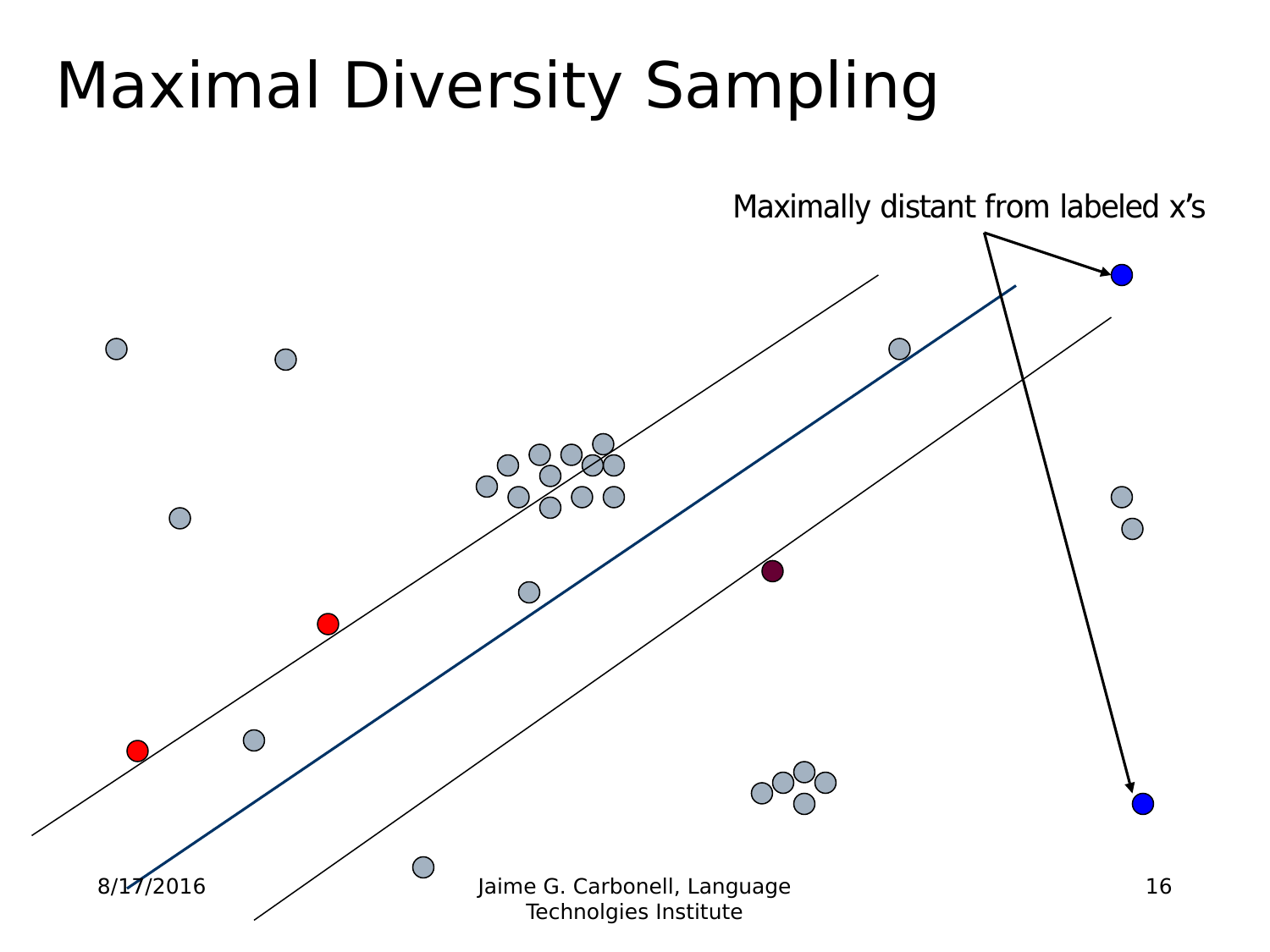

# Maximal Diversity Sampling
Maximally distant from labeled x’s

8/17/2016
Jaime G. Carbonell, Language Technolgies Institute
16